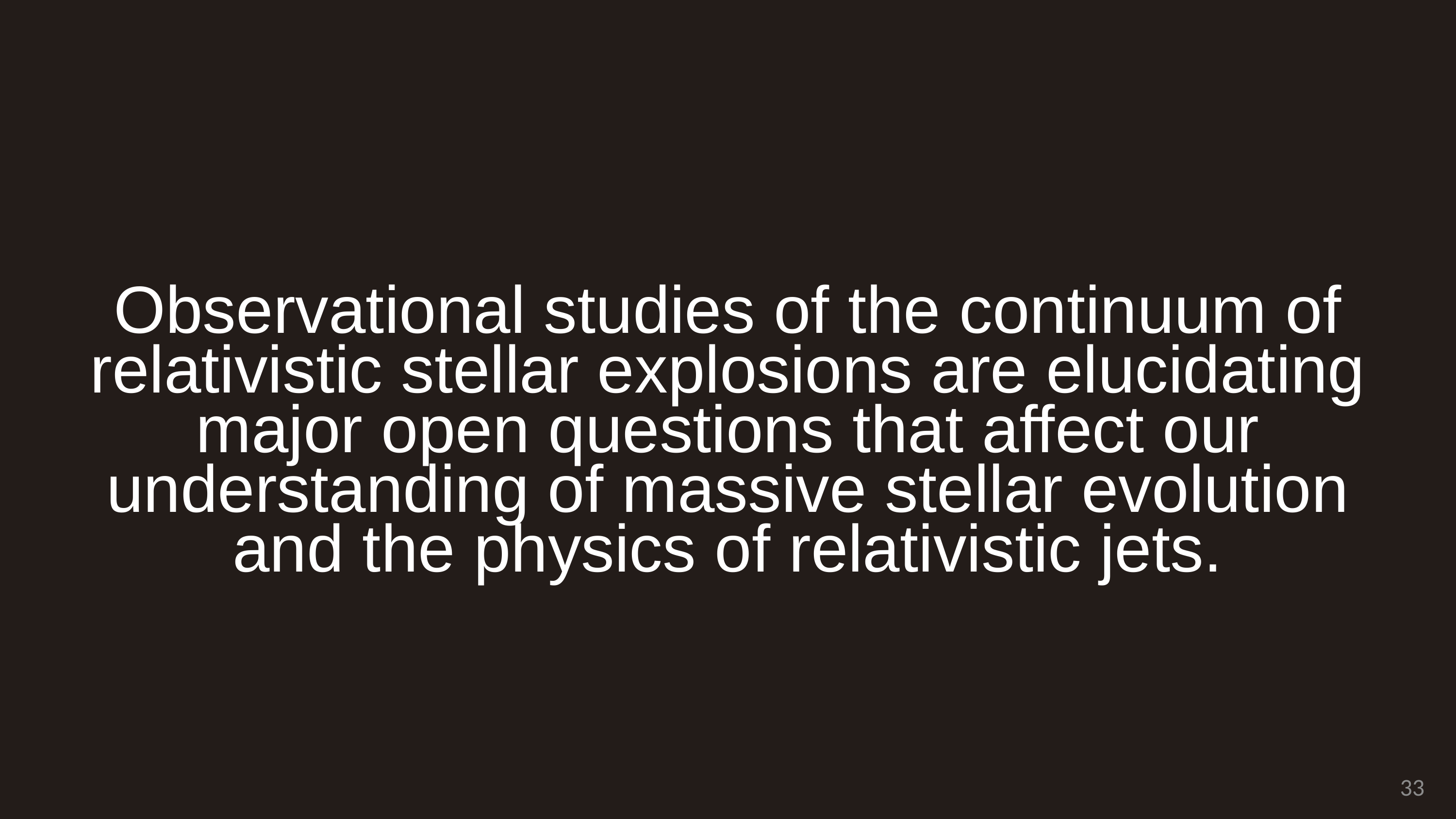

Observational studies of the continuum of relativistic stellar explosions are elucidating major open questions that affect our understanding of massive stellar evolution and the physics of relativistic jets.
33